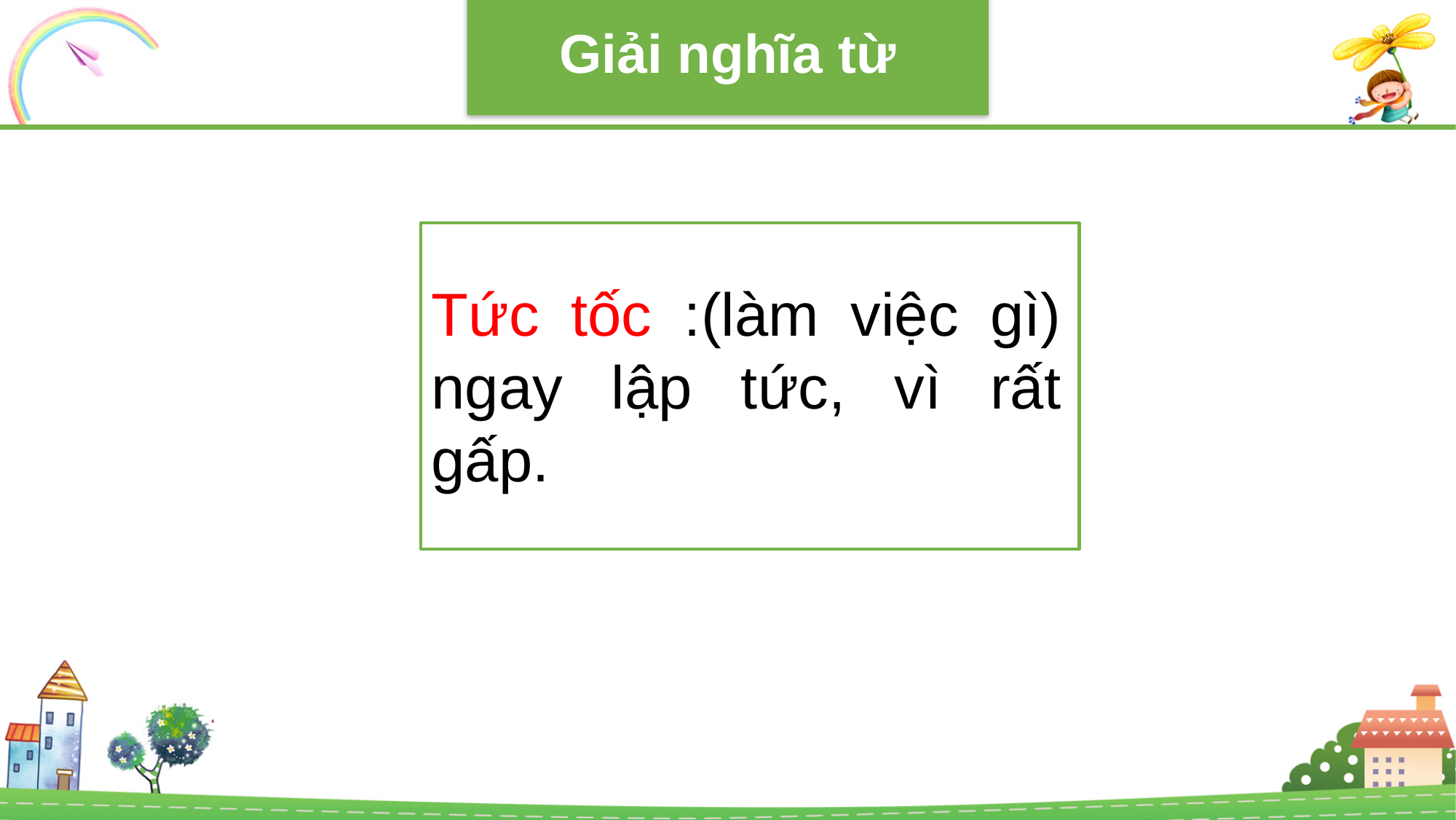

Giải nghĩa từ

Tức tốc :(làm việc gì) ngay lập tức, vì rất gấp.